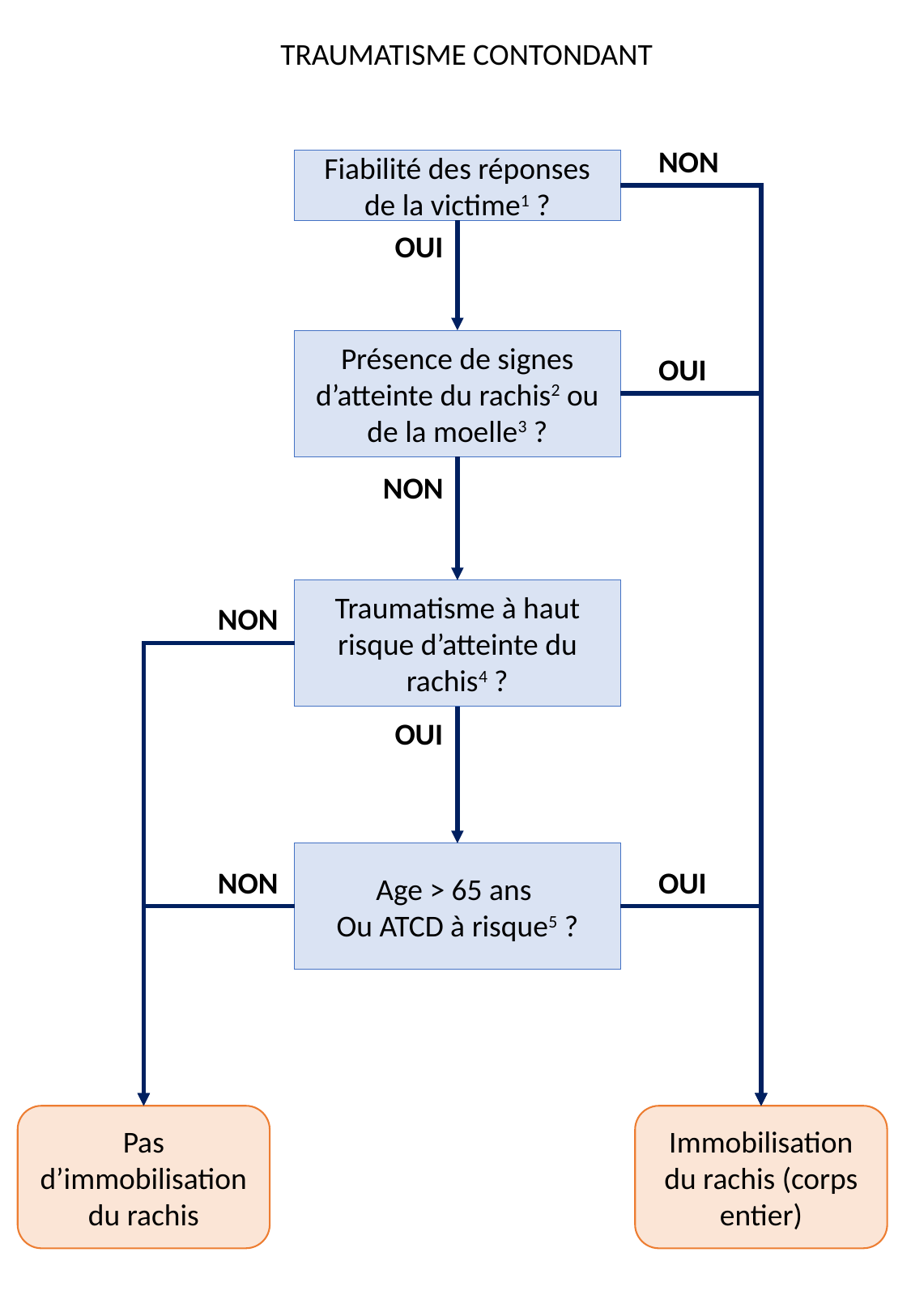

TRAUMATISME CONTONDANT
NON
Fiabilité des réponses de la victime1 ?
OUI
Présence de signes d’atteinte du rachis2 ou de la moelle3 ?
OUI
NON
Traumatisme à haut risque d’atteinte du rachis4 ?
NON
OUI
Age > 65 ans
Ou ATCD à risque5 ?
NON
OUI
Pas d’immobilisation du rachis
Immobilisation du rachis (corps entier)